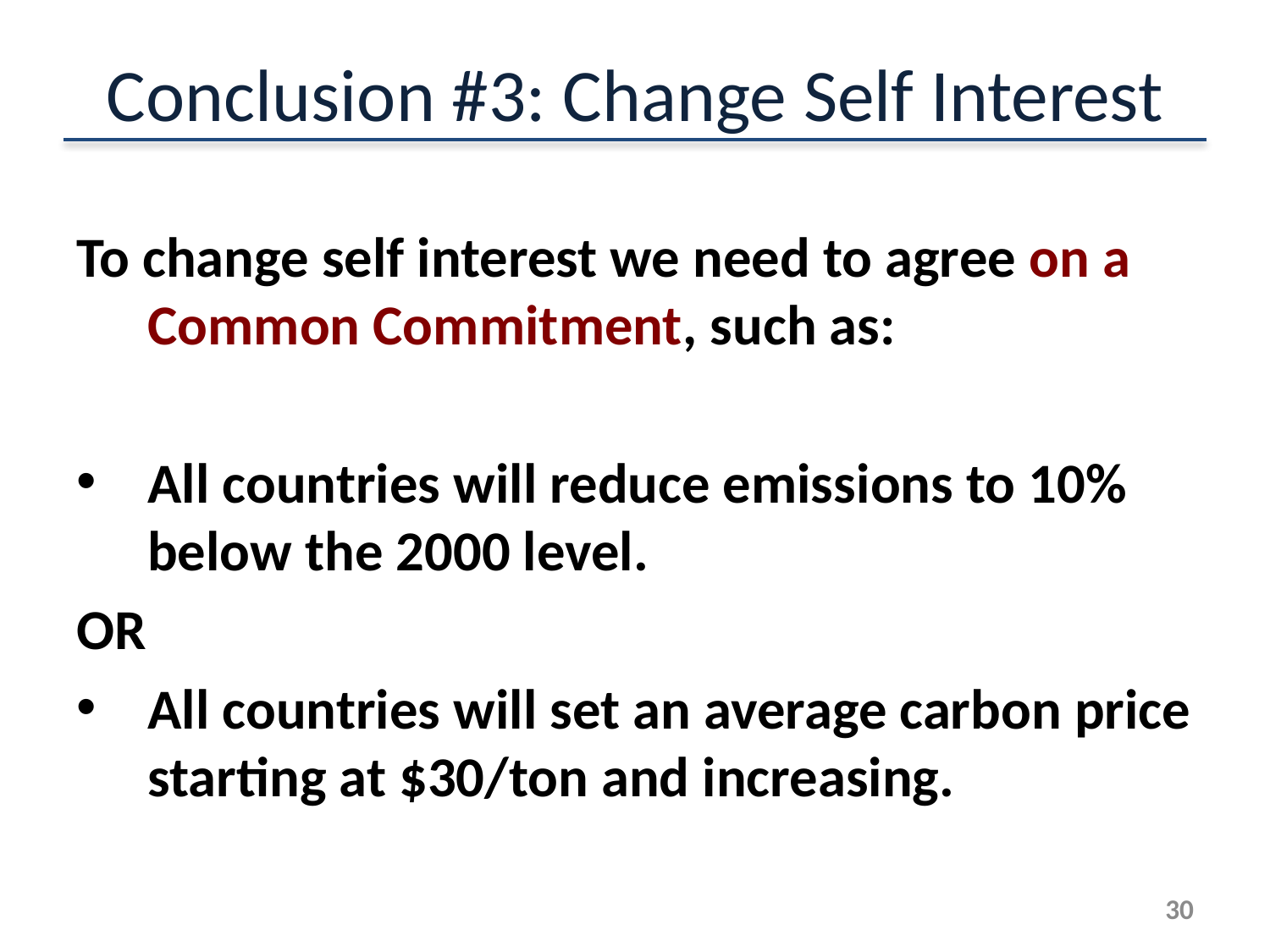

# Conclusion #3: Change Self Interest
To change self interest we need to agree on a Common Commitment, such as:

All countries will reduce emissions to 10% below the 2000 level.
OR
All countries will set an average carbon price starting at $30/ton and increasing.

30